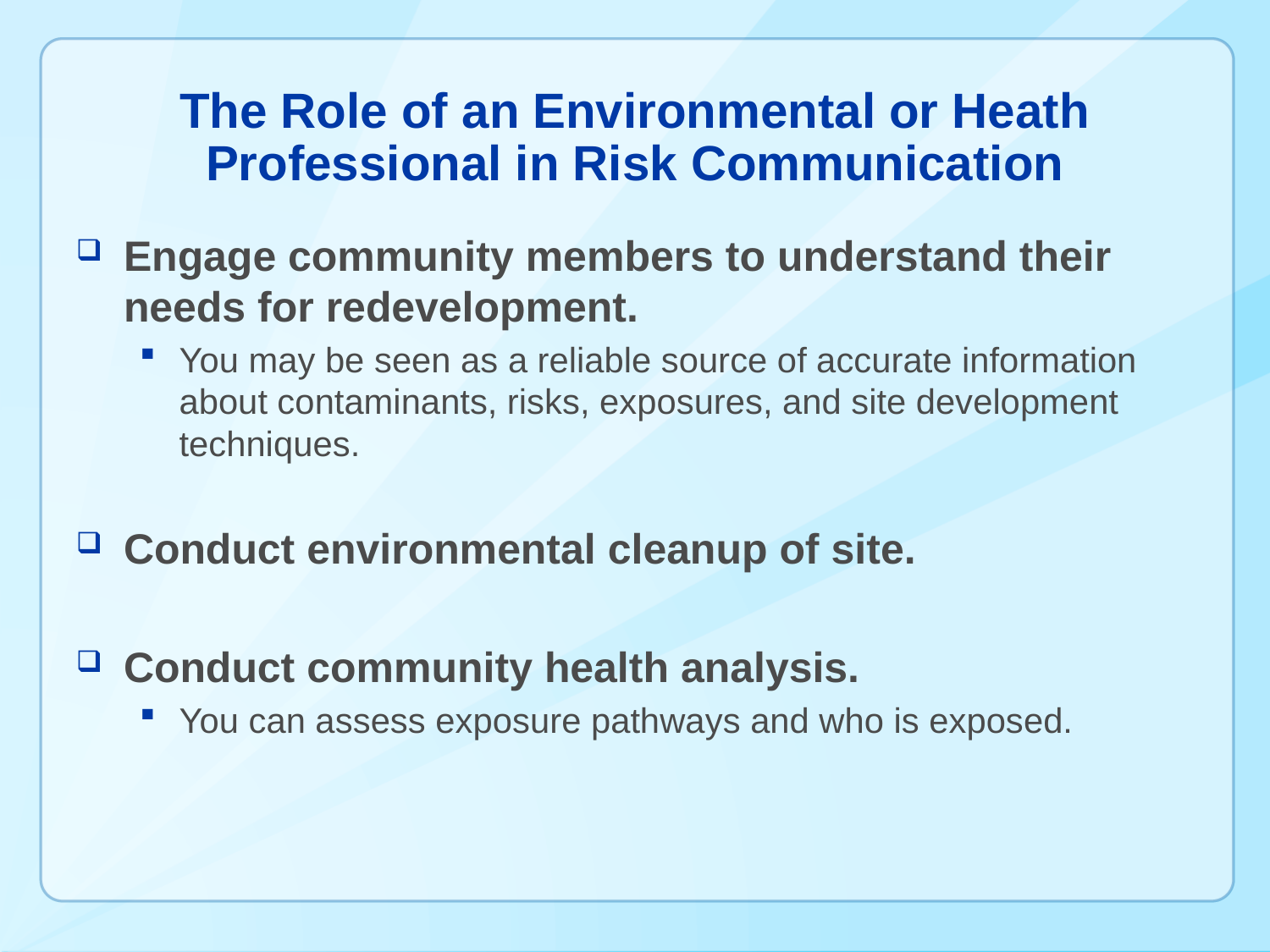

# The Role of an Environmental or Heath Professional in Risk Communication
Engage community members to understand their needs for redevelopment.
You may be seen as a reliable source of accurate information about contaminants, risks, exposures, and site development techniques.

Conduct environmental cleanup of site.

Conduct community health analysis.
You can assess exposure pathways and who is exposed.